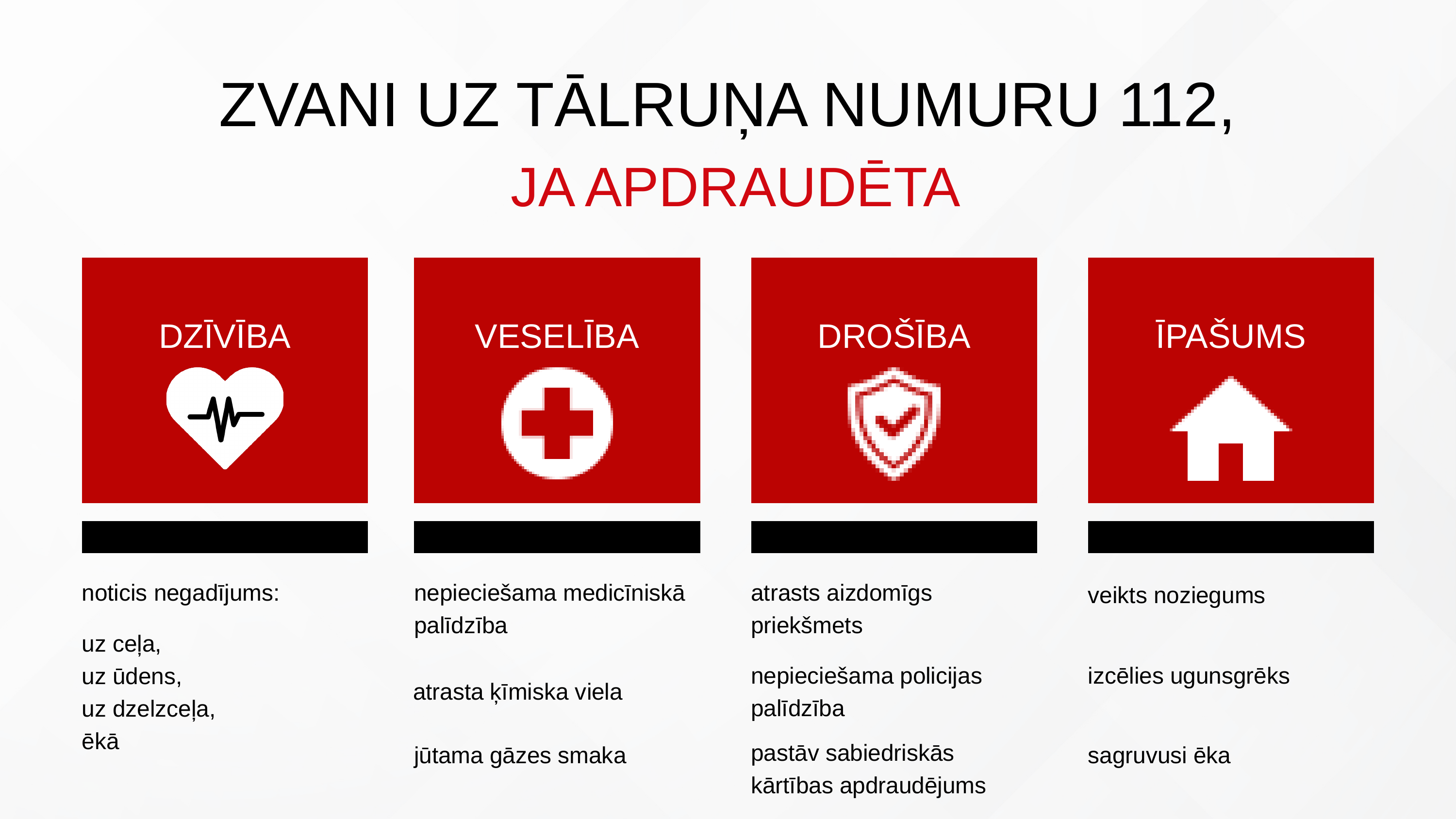

ZVANI UZ TĀLRUŅA NUMURU 112,
 JA APDRAUDĒTA

DZĪVĪBA
VESELĪBA
DROŠĪBA
ĪPAŠUMS

noticis negadījums:

uz ceļa,
uz ūdens,
uz dzelzceļa,
ēkā
nepieciešama medicīniskā palīdzība
atrasts aizdomīgs priekšmets
veikts noziegums
nepieciešama policijas palīdzība
izcēlies ugunsgrēks
atrasta ķīmiska viela
pastāv sabiedriskās kārtības apdraudējums
jūtama gāzes smaka
sagruvusi ēka